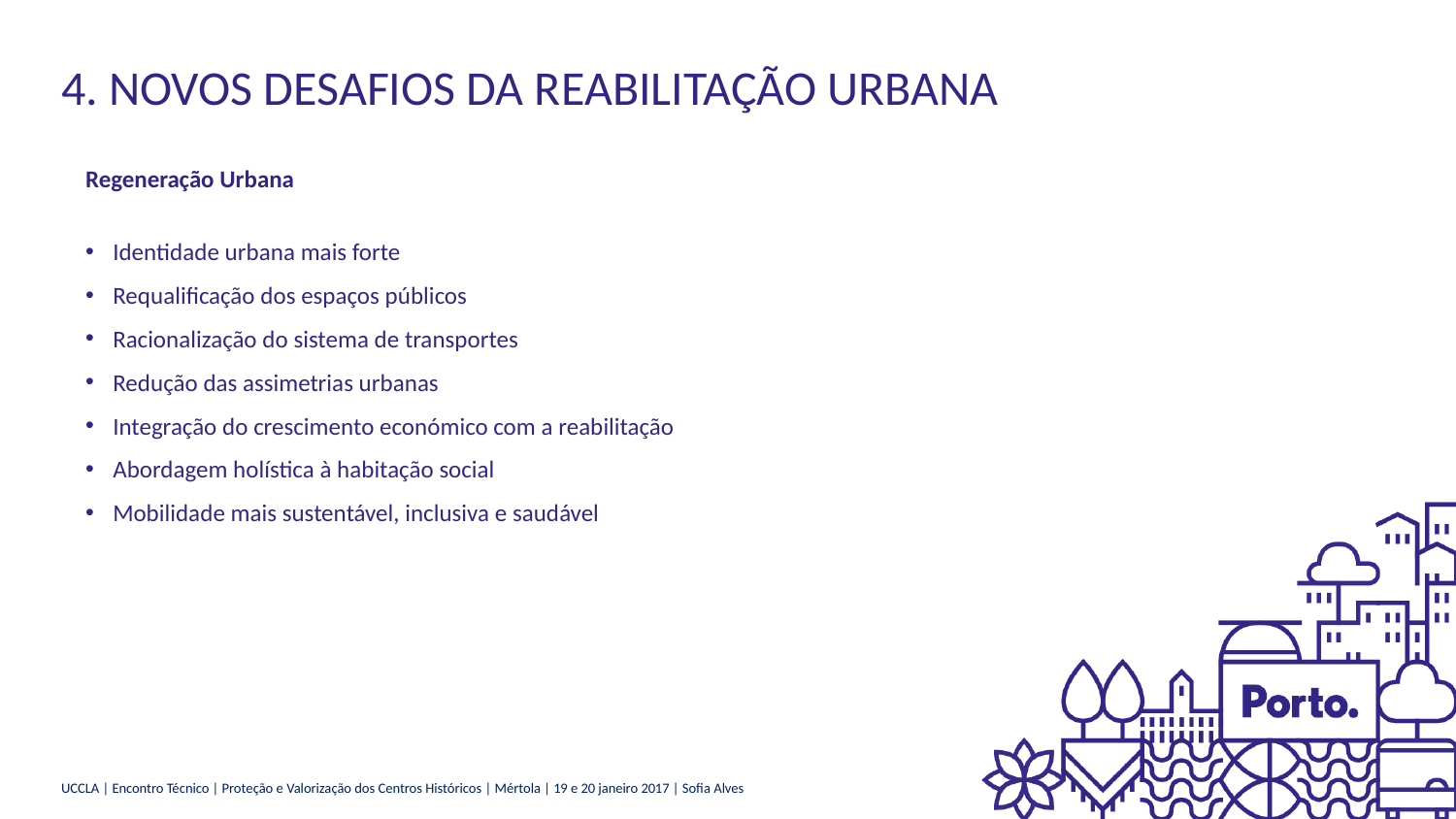

4. NOVOS DESAFIOS DA REABILITAÇÃO URBANA
Regeneração Urbana

Identidade urbana mais forte
Requalificação dos espaços públicos
Racionalização do sistema de transportes
Redução das assimetrias urbanas
Integração do crescimento económico com a reabilitação
Abordagem holística à habitação social
Mobilidade mais sustentável, inclusiva e saudável

UCCLA | Encontro Técnico | Proteção e Valorização dos Centros Históricos | Mértola | 19 e 20 janeiro 2017 | Sofia Alves